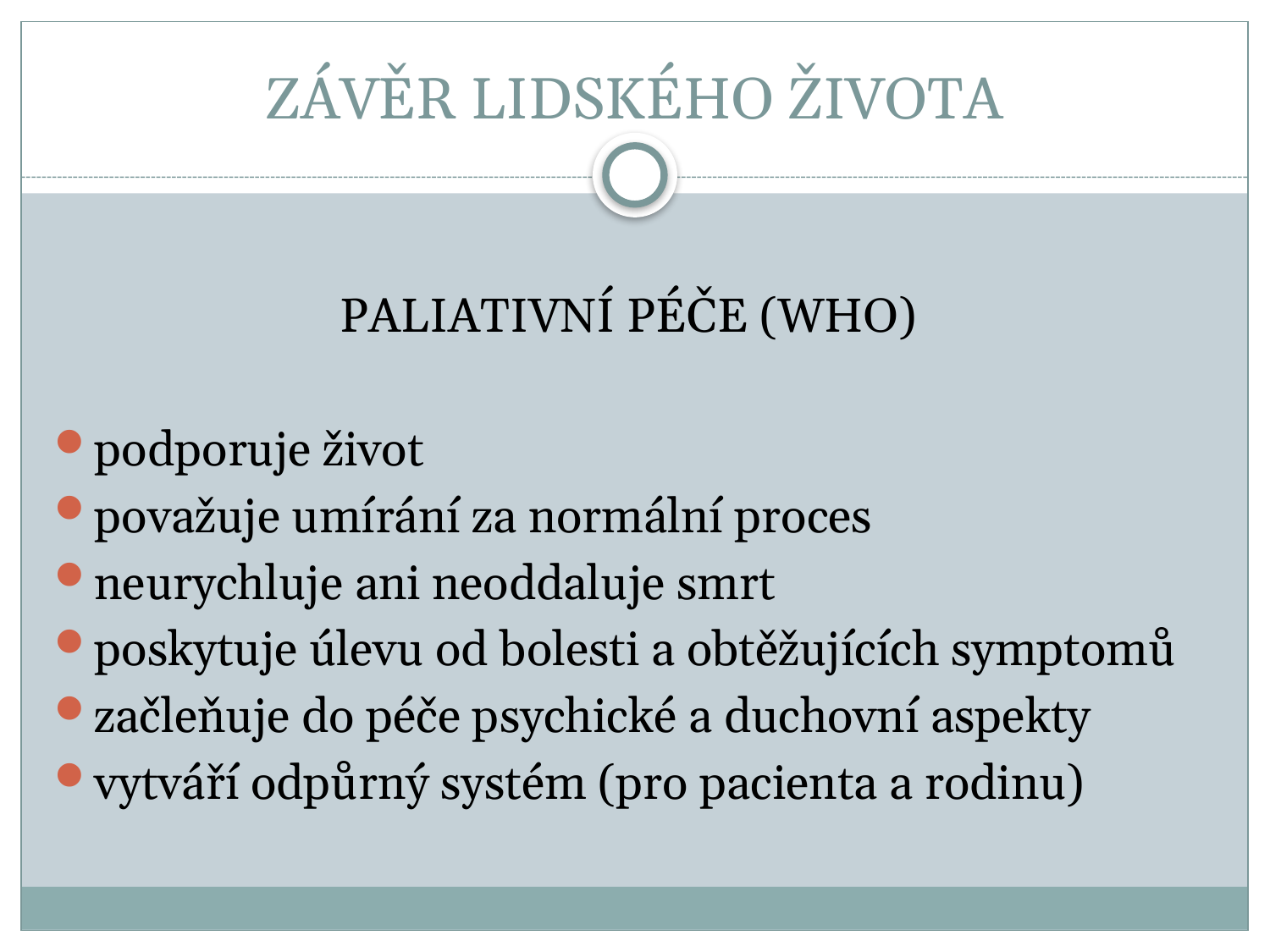

# ZÁVĚR LIDSKÉHO ŽIVOTA

                         PALIATIVNÍ PÉČE (WHO)

podporuje život
považuje umírání za normální proces
neurychluje ani neoddaluje smrt
poskytuje úlevu od bolesti a obtěžujících symptomů
začleňuje do péče psychické a duchovní aspekty
vytváří odpůrný systém (pro pacienta a rodinu)